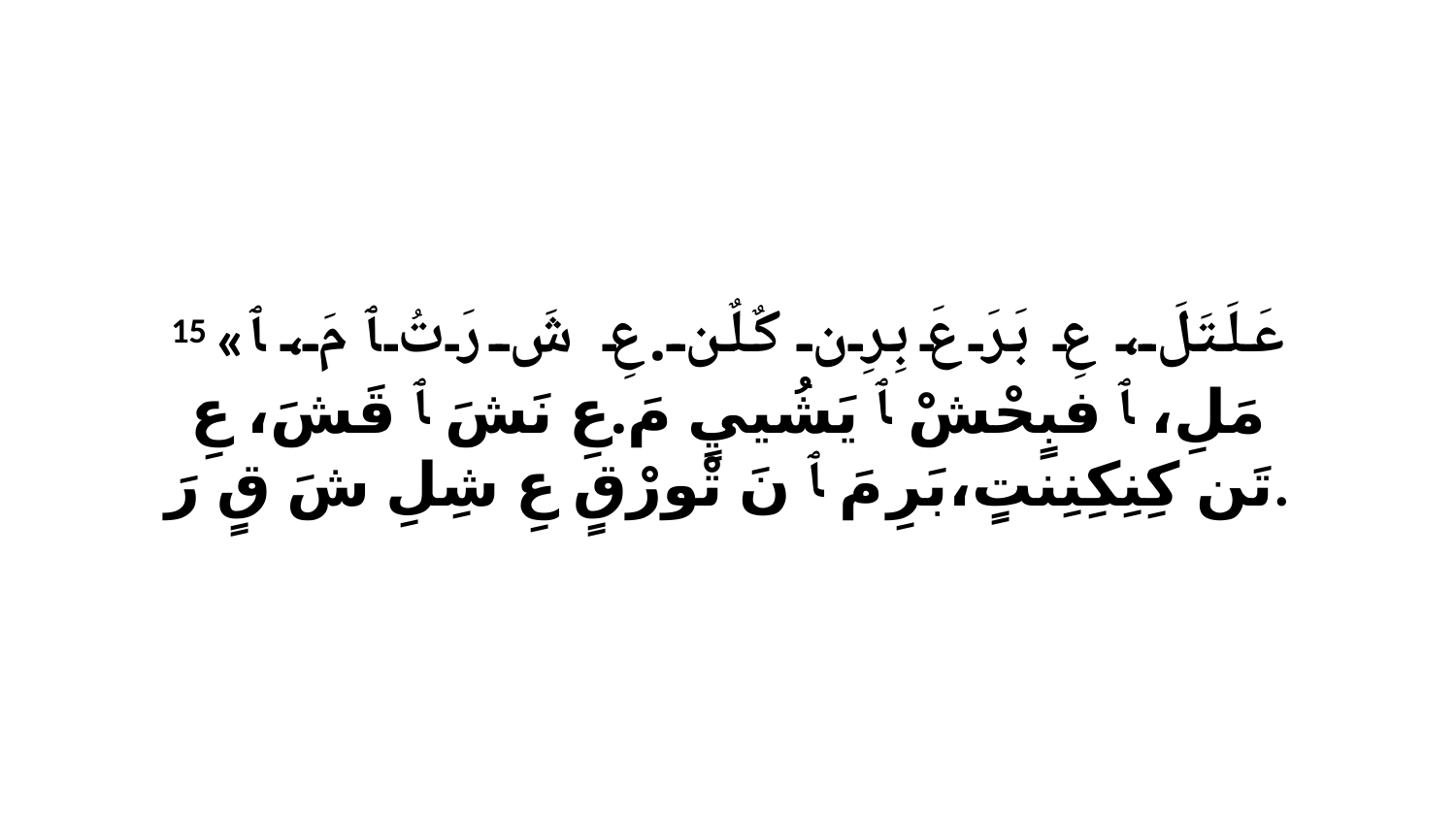

15 «عَلَتَلَ، عِ بَرَ عَ بِرِن كٌلٌن.عِ شَ رَتُ ﭑ مَ، ﭑ مَلِ، ﭑ فبٍحْشْ ﭑ يَشُييٍ مَ.عِ نَشَ ﭑ قَشَ، عِ تَن كِنِكِنِنتٍ،بَرِ مَ ﭑ نَ تْورْقٍ عِ شِلِ شَ قٍ رَ.